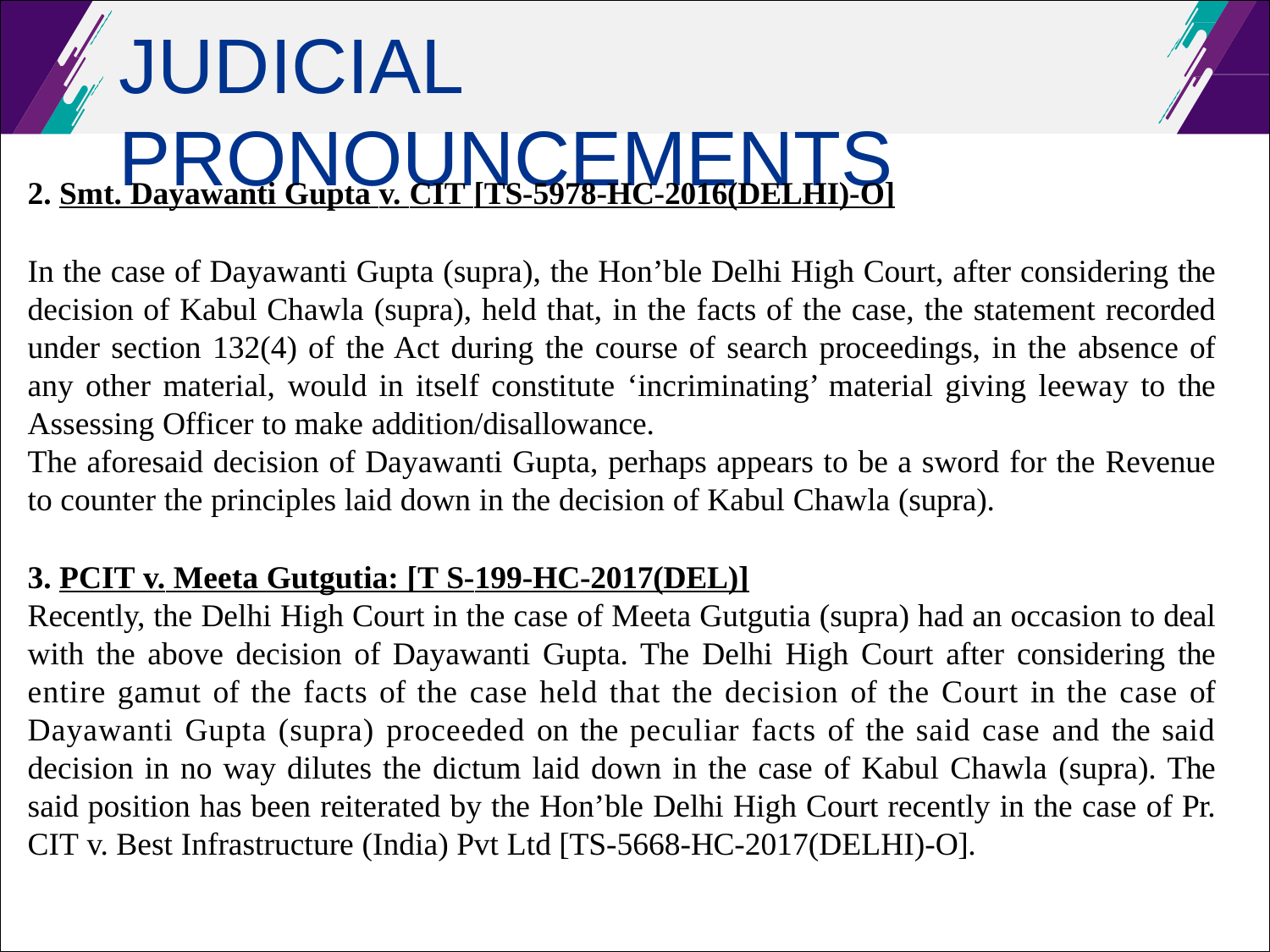

# JUDICIAL PRONOUNCEMENTS

Smt. Dayawanti Gupta v. CIT [TS-5978-HC-2016(DELHI)-O]

In the case of Dayawanti Gupta (supra), the Hon’ble Delhi High Court, after considering the decision of Kabul Chawla (supra), held that, in the facts of the case, the statement recorded under section 132(4) of the Act during the course of search proceedings, in the absence of any other material, would in itself constitute ‘incriminating’ material giving leeway to the Assessing Officer to make addition/disallowance.
The aforesaid decision of Dayawanti Gupta, perhaps appears to be a sword for the Revenue to counter the principles laid down in the decision of Kabul Chawla (supra).

PCIT v. Meeta Gutgutia: [T S-199-HC-2017(DEL)]
Recently, the Delhi High Court in the case of Meeta Gutgutia (supra) had an occasion to deal with the above decision of Dayawanti Gupta. The Delhi High Court after considering the entire gamut of the facts of the case held that the decision of the Court in the case of Dayawanti Gupta (supra) proceeded on the peculiar facts of the said case and the said decision in no way dilutes the dictum laid down in the case of Kabul Chawla (supra). The said position has been reiterated by the Hon’ble Delhi High Court recently in the case of Pr. CIT v. Best Infrastructure (India) Pvt Ltd [TS-5668-HC-2017(DELHI)-O].